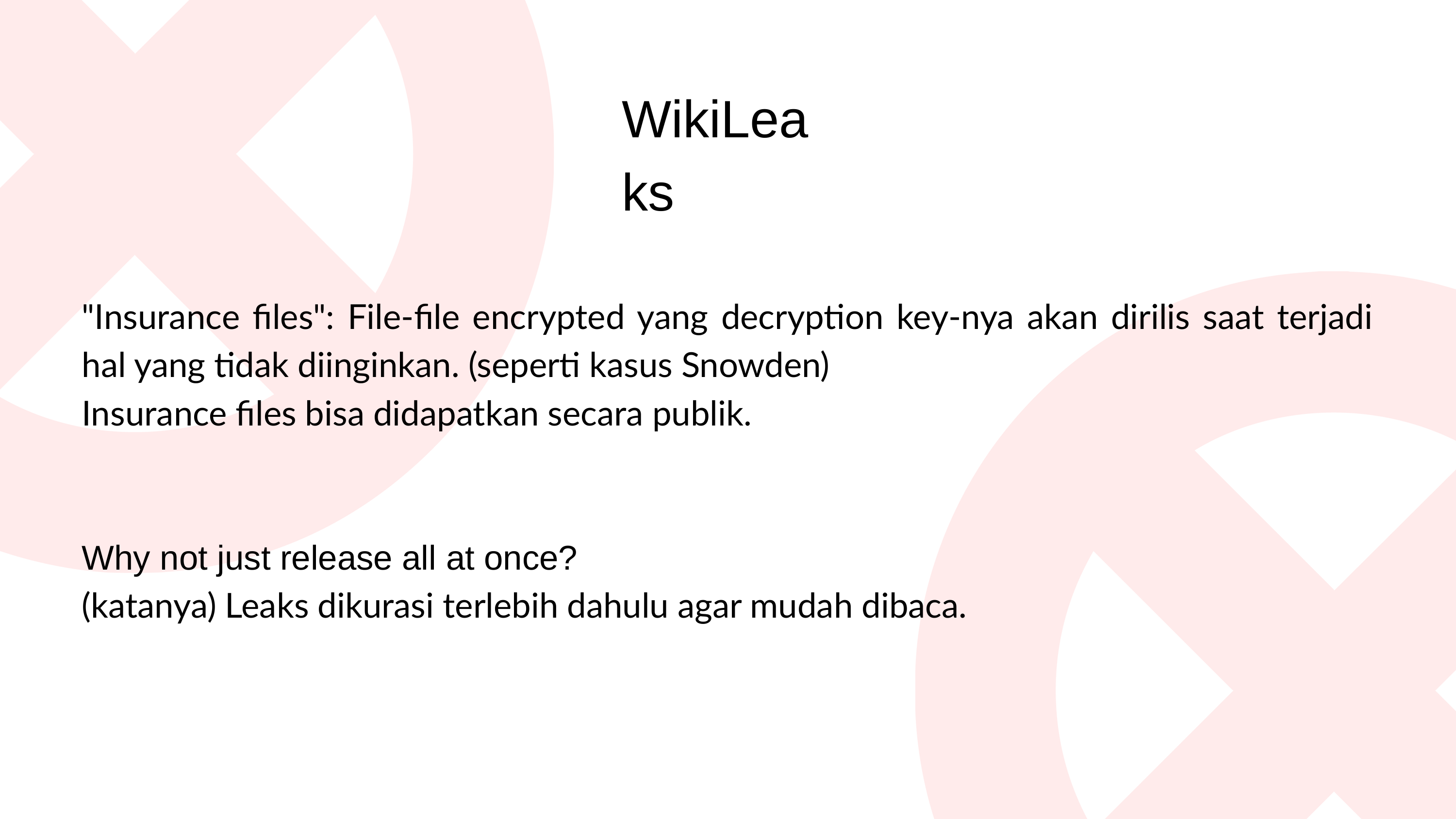

WikiLeaks

"Insurance files": File-file encrypted yang decryption key-nya akan dirilis saat terjadi hal yang tidak diinginkan. (seperti kasus Snowden)
Insurance files bisa didapatkan secara publik.

Why not just release all at once?
(katanya) Leaks dikurasi terlebih dahulu agar mudah dibaca.